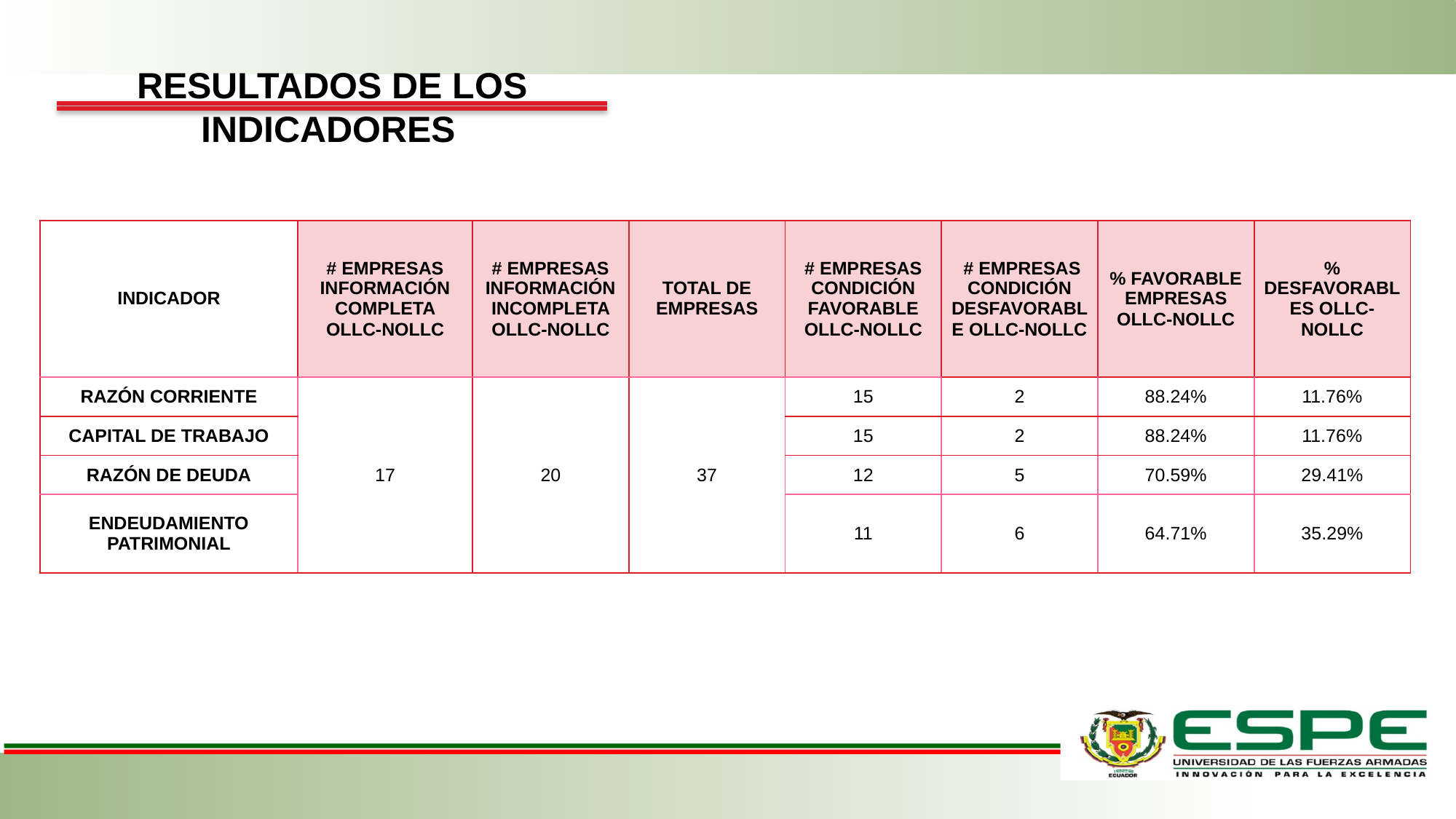

RESULTADOS DE LOS INDICADORES
| INDICADOR | # EMPRESAS INFORMACIÓN COMPLETA OLLC-NOLLC | # EMPRESAS INFORMACIÓN INCOMPLETA OLLC-NOLLC | TOTAL DE EMPRESAS | # EMPRESAS CONDICIÓN FAVORABLE OLLC-NOLLC | # EMPRESAS CONDICIÓN DESFAVORABLE OLLC-NOLLC | % FAVORABLE EMPRESAS OLLC-NOLLC | % DESFAVORABLES OLLC-NOLLC |
| --- | --- | --- | --- | --- | --- | --- | --- |
| RAZÓN CORRIENTE | 17 | 20 | 37 | 15 | 2 | 88.24% | 11.76% |
| CAPITAL DE TRABAJO |  |  |  | 15 | 2 | 88.24% | 11.76% |
| RAZÓN DE DEUDA |  |  |  | 12 | 5 | 70.59% | 29.41% |
| ENDEUDAMIENTO PATRIMONIAL |  |  |  | 11 | 6 | 64.71% | 35.29% |